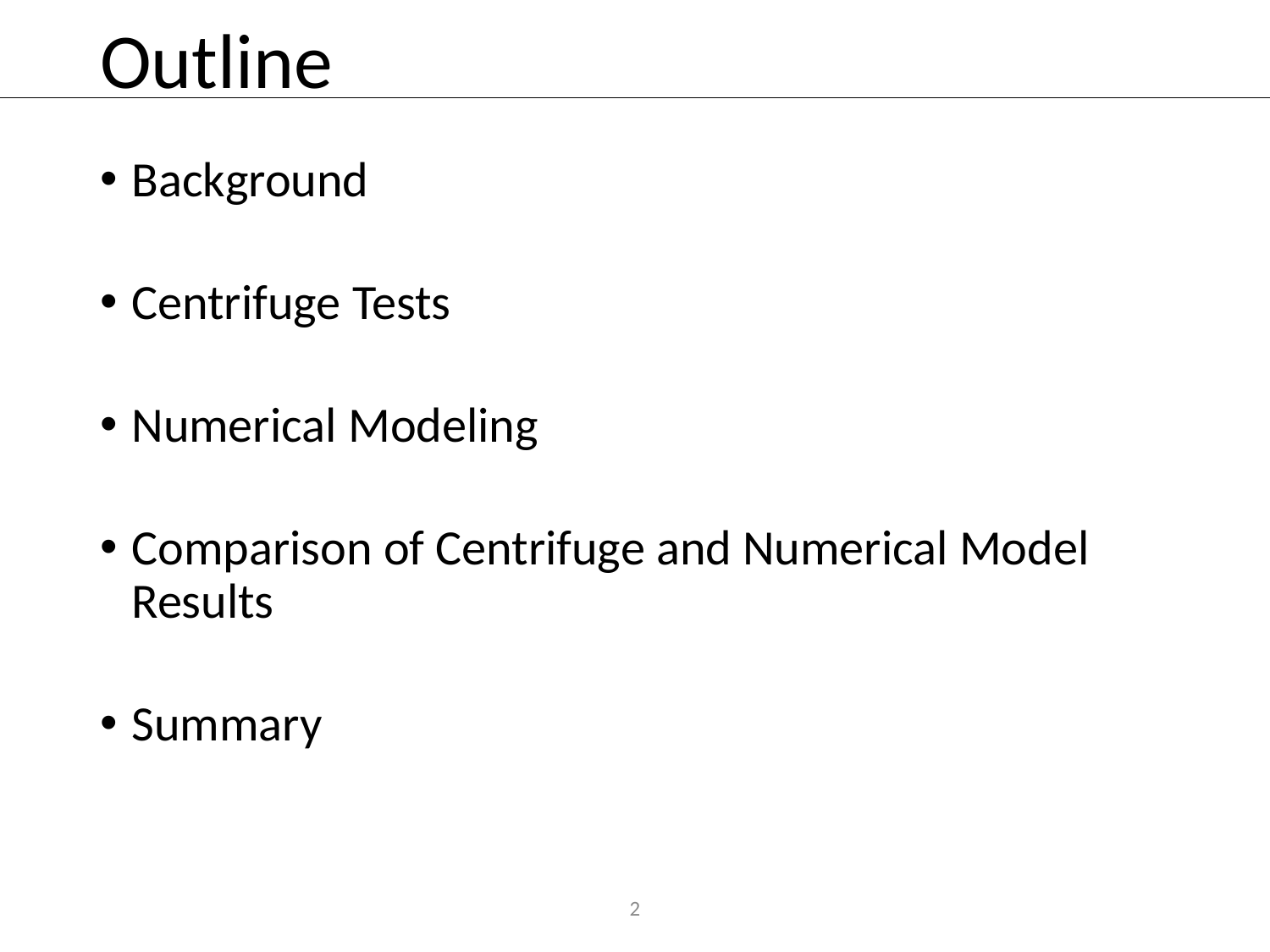

Outline
Background

Centrifuge Tests

Numerical Modeling

Comparison of Centrifuge and Numerical Model Results

Summary
2